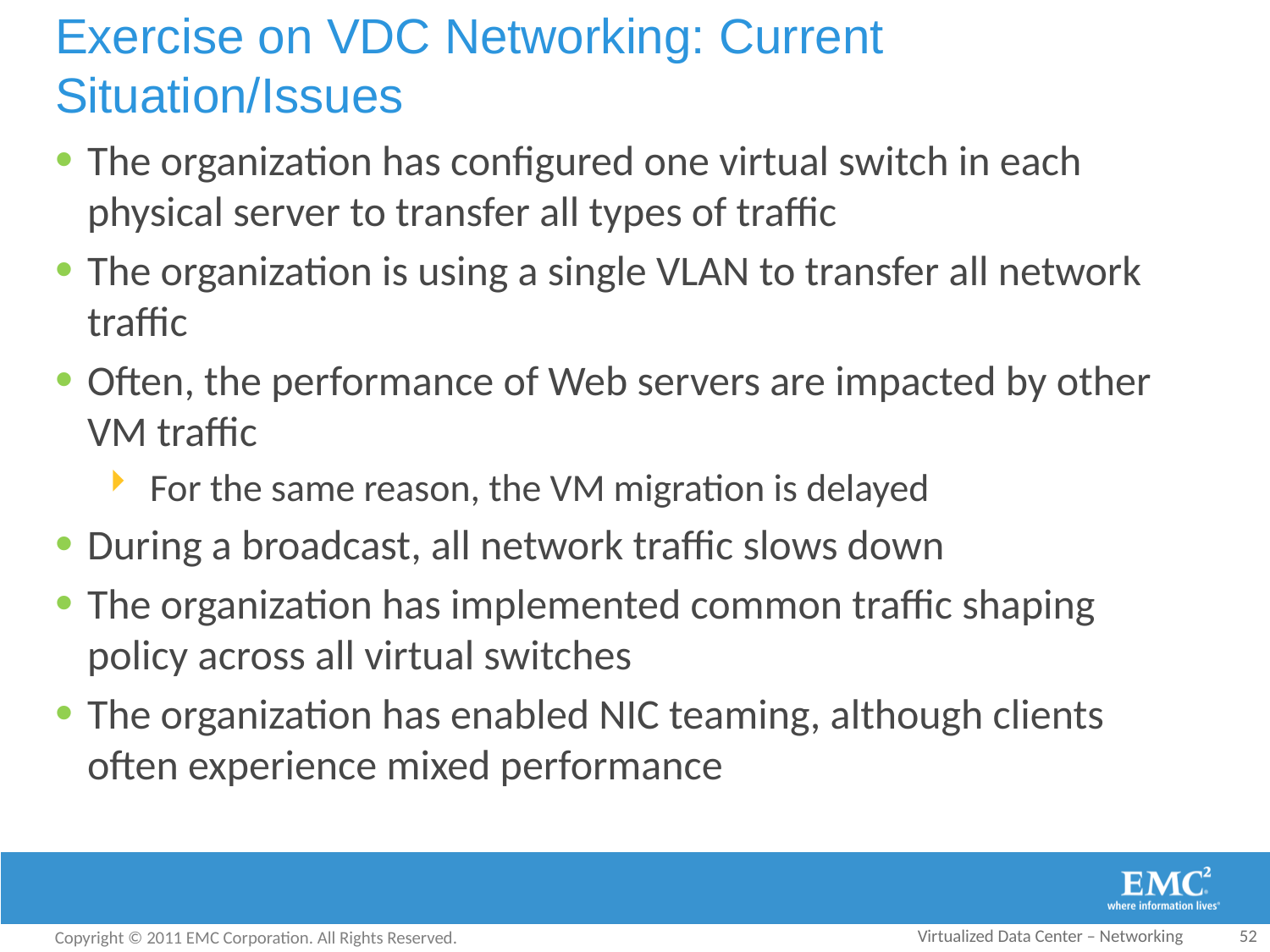

# Exercise on VDC Networking: Current Situation/Issues
The organization has configured one virtual switch in each physical server to transfer all types of traffic
The organization is using a single VLAN to transfer all network traffic
Often, the performance of Web servers are impacted by other VM traffic
For the same reason, the VM migration is delayed
During a broadcast, all network traffic slows down
The organization has implemented common traffic shaping policy across all virtual switches
The organization has enabled NIC teaming, although clients often experience mixed performance

Virtualized Data Center – Networking
52